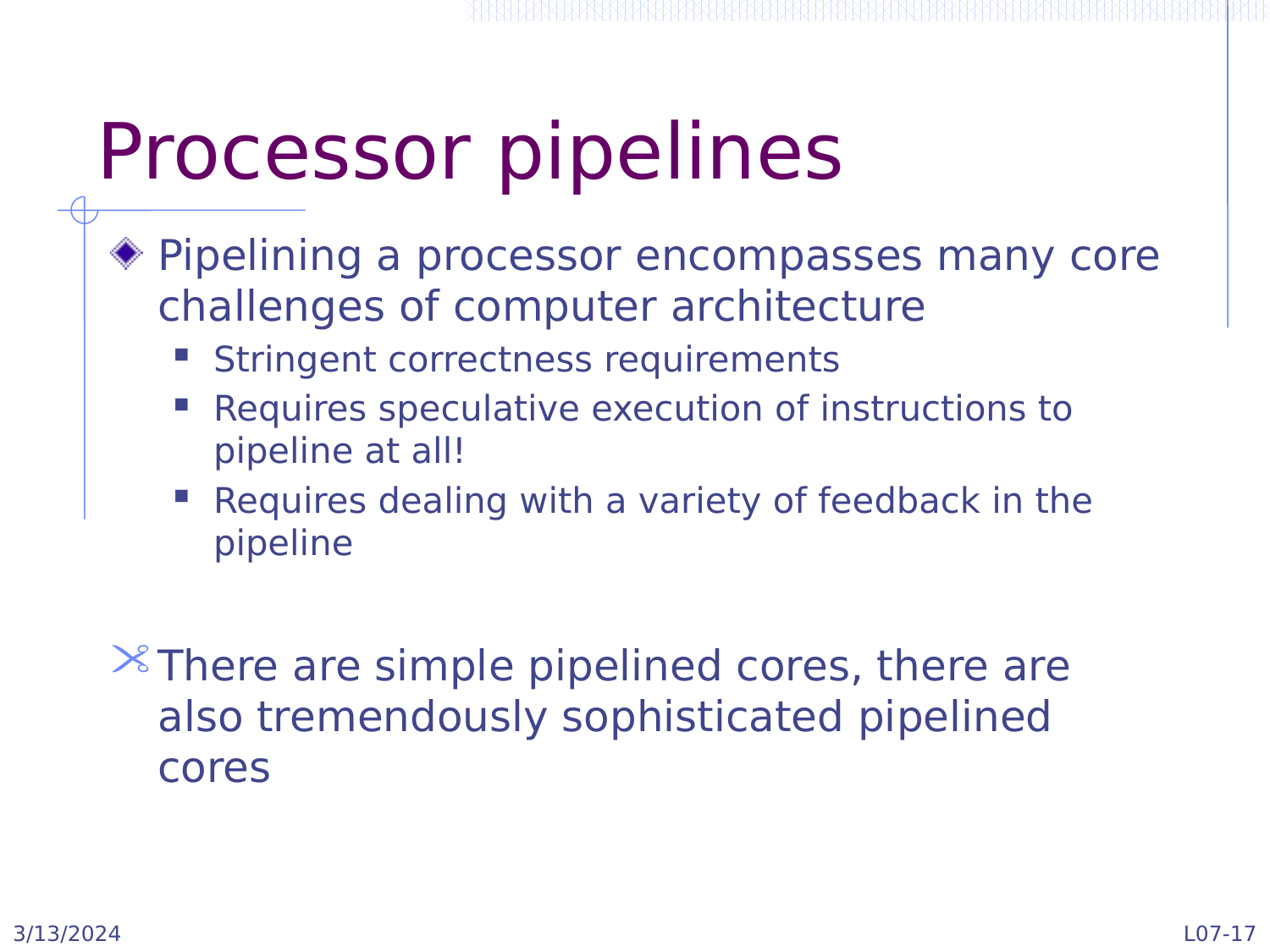

# Processor pipelines
Pipelining a processor encompasses many core challenges of computer architecture
Stringent correctness requirements
Requires speculative execution of instructions to pipeline at all!
Requires dealing with a variety of feedback in the pipeline

There are simple pipelined cores, there are also tremendously sophisticated pipelined cores
3/13/2024
L07-17